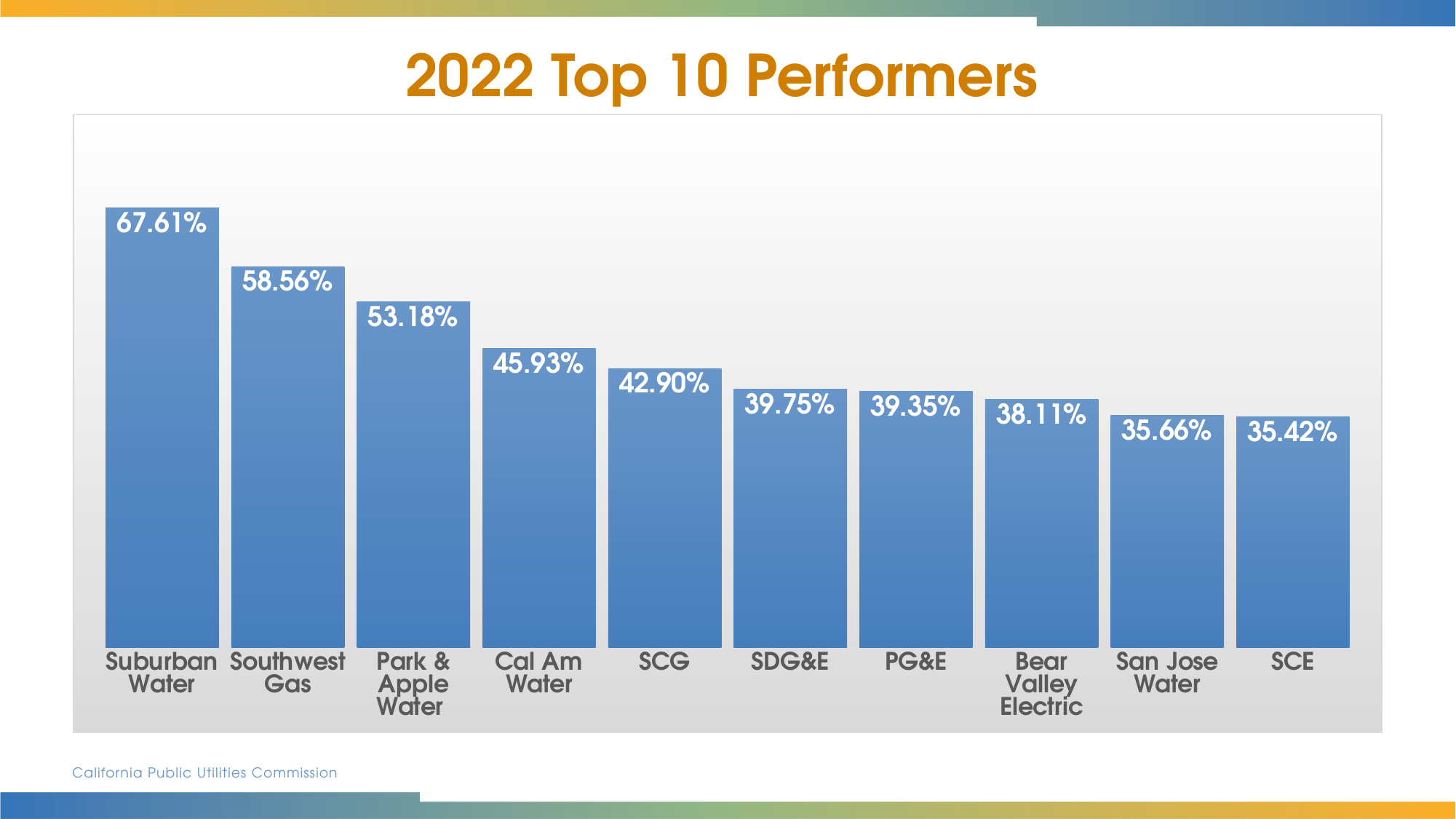

# 2022 Top 10 Performers

### Chart

| Category | Column1 |
|---|---|
| Suburban Water | 0.6761 |
| Southwest Gas | 0.5856 |
| Park & Apple Water  | 0.5318 |
| Cal Am Water | 0.4593 |
| SCG | 0.429 |
| SDG&E | 0.3975 |
| PG&E | 0.3935 |
| Bear Valley Electric | 0.3811 |
| San Jose Water | 0.3566 |
| SCE | 0.3542 |